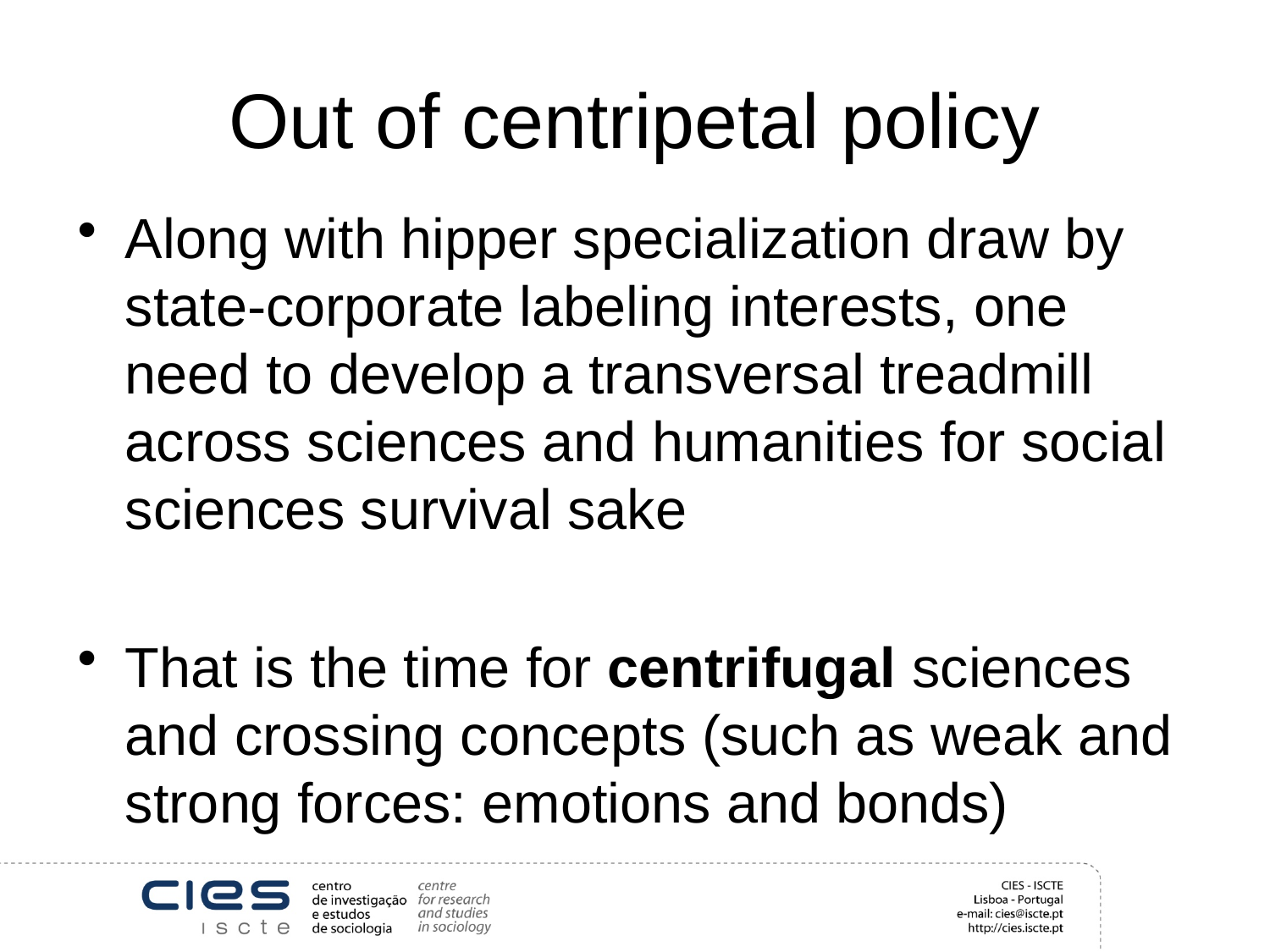

# Out of centripetal policy
Along with hipper specialization draw by state-corporate labeling interests, one need to develop a transversal treadmill across sciences and humanities for social sciences survival sake

That is the time for centrifugal sciences and crossing concepts (such as weak and strong forces: emotions and bonds)